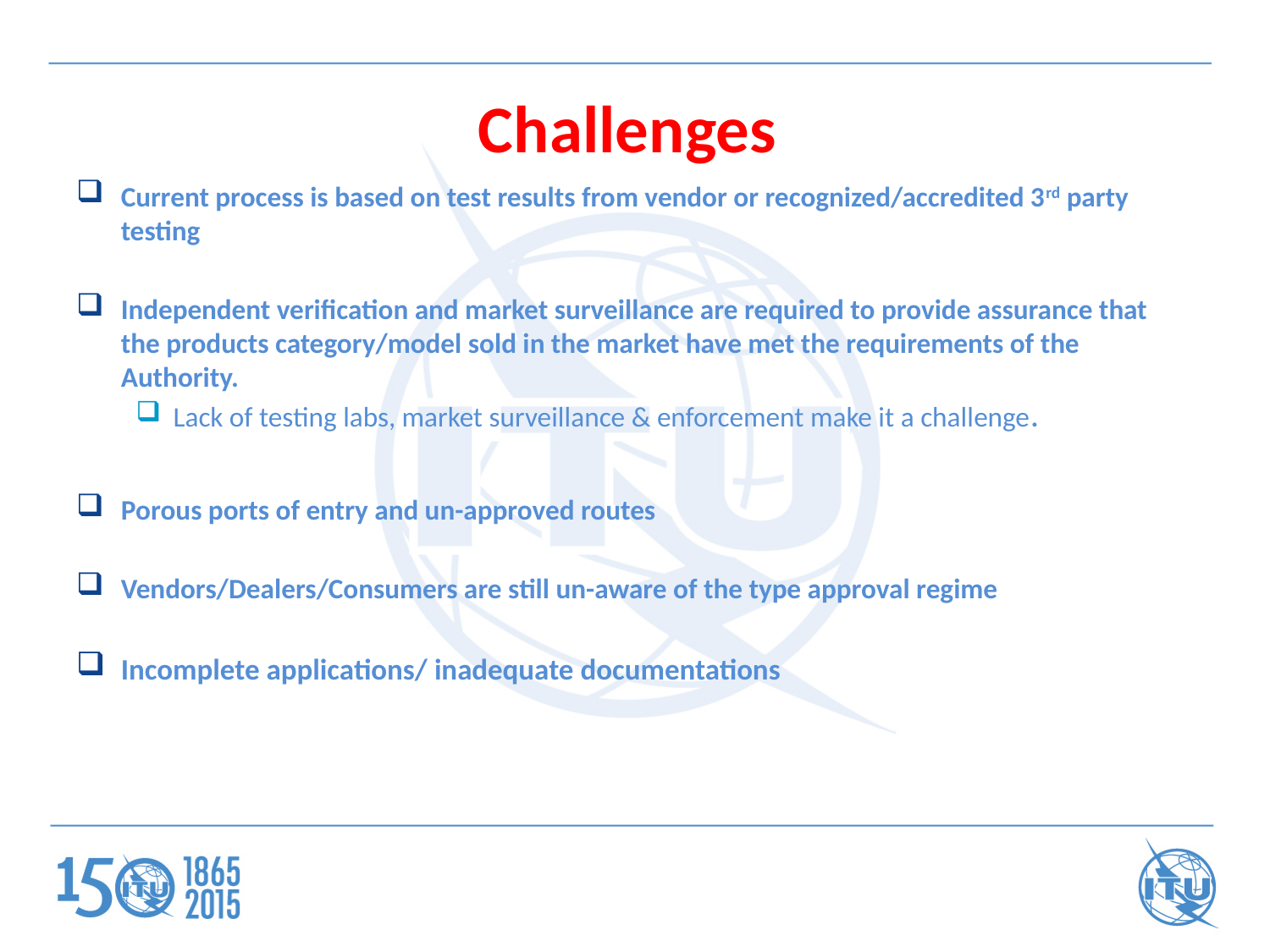

# Challenges
Current process is based on test results from vendor or recognized/accredited 3rd party testing

Independent verification and market surveillance are required to provide assurance that the products category/model sold in the market have met the requirements of the Authority.
Lack of testing labs, market surveillance & enforcement make it a challenge.

Porous ports of entry and un-approved routes

Vendors/Dealers/Consumers are still un-aware of the type approval regime

Incomplete applications/ inadequate documentations